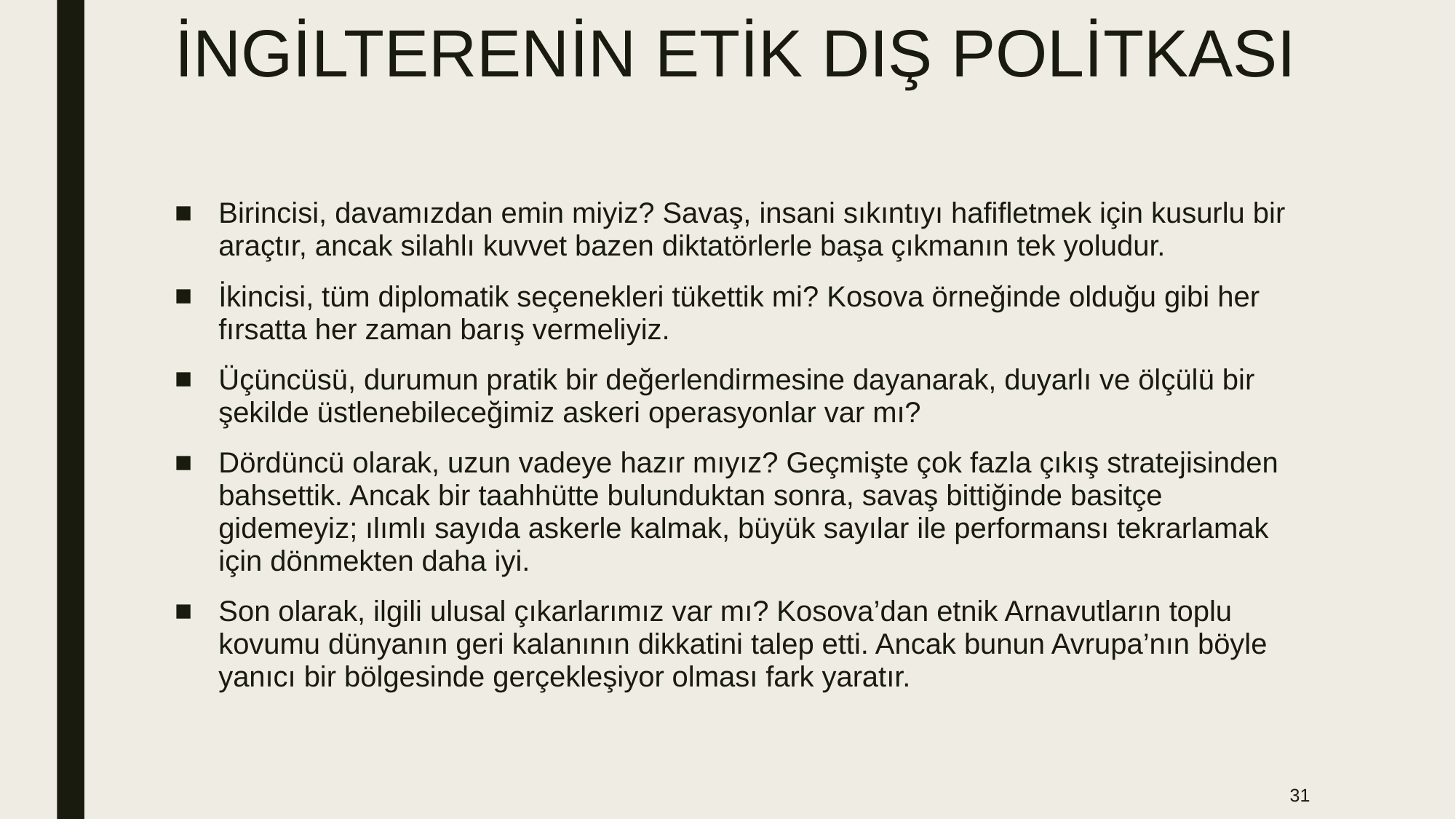

# İNGİLTERENİN ETİK DIŞ POLİTKASI
Birincisi, davamızdan emin miyiz? Savaş, insani sıkıntıyı hafifletmek için kusurlu bir araçtır, ancak silahlı kuvvet bazen diktatörlerle başa çıkmanın tek yoludur.
İkincisi, tüm diplomatik seçenekleri tükettik mi? Kosova örneğinde olduğu gibi her fırsatta her zaman barış vermeliyiz.
Üçüncüsü, durumun pratik bir değerlendirmesine dayanarak, duyarlı ve ölçülü bir şekilde üstlenebileceğimiz askeri operasyonlar var mı?
Dördüncü olarak, uzun vadeye hazır mıyız? Geçmişte çok fazla çıkış stratejisinden bahsettik. Ancak bir taahhütte bulunduktan sonra, savaş bittiğinde basitçe gidemeyiz; ılımlı sayıda askerle kalmak, büyük sayılar ile performansı tekrarlamak için dönmekten daha iyi.
Son olarak, ilgili ulusal çıkarlarımız var mı? Kosova’dan etnik Arnavutların toplu kovumu dünyanın geri kalanının dikkatini talep etti. Ancak bunun Avrupa’nın böyle yanıcı bir bölgesinde gerçekleşiyor olması fark yaratır.

31